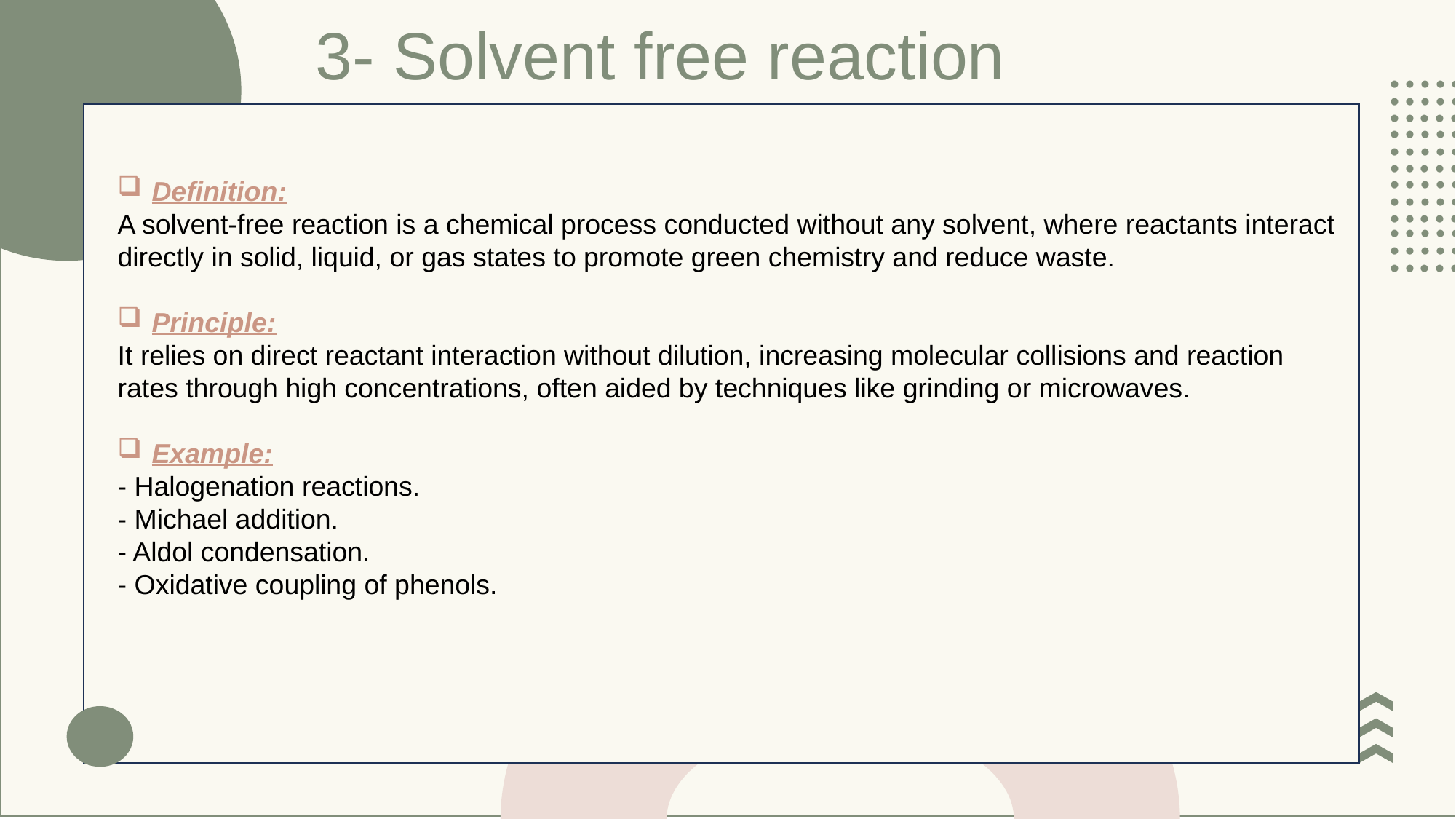

3- Solvent free reaction

......
......
......

......
......
......

......
......
......

......
......
......

Definition:
A solvent-free reaction is a chemical process conducted without any solvent, where reactants interact directly in solid, liquid, or gas states to promote green chemistry and reduce waste.​

Principle:
It relies on direct reactant interaction without dilution, increasing molecular collisions and reaction rates through high concentrations, often aided by techniques like grinding or microwaves.

Example:
- Halogenation reactions.
- Michael addition.
- Aldol condensation.
- Oxidative coupling of phenols.